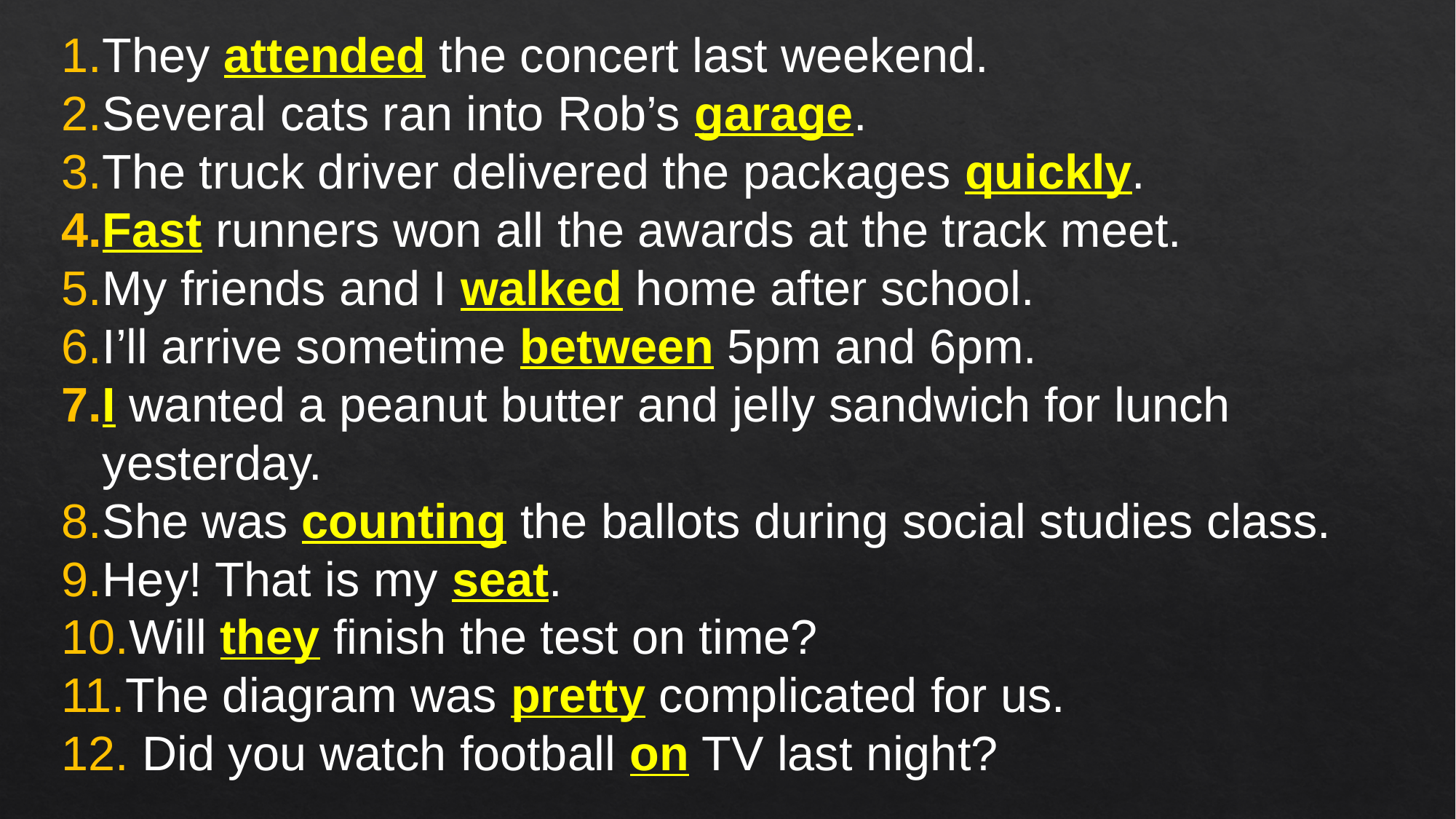

They attended the concert last weekend.
Several cats ran into Rob’s garage.
The truck driver delivered the packages quickly.
Fast runners won all the awards at the track meet.
My friends and I walked home after school.
I’ll arrive sometime between 5pm and 6pm.
I wanted a peanut butter and jelly sandwich for lunch yesterday.
She was counting the ballots during social studies class.
Hey! That is my seat.
Will they finish the test on time?
The diagram was pretty complicated for us.
 Did you watch football on TV last night?